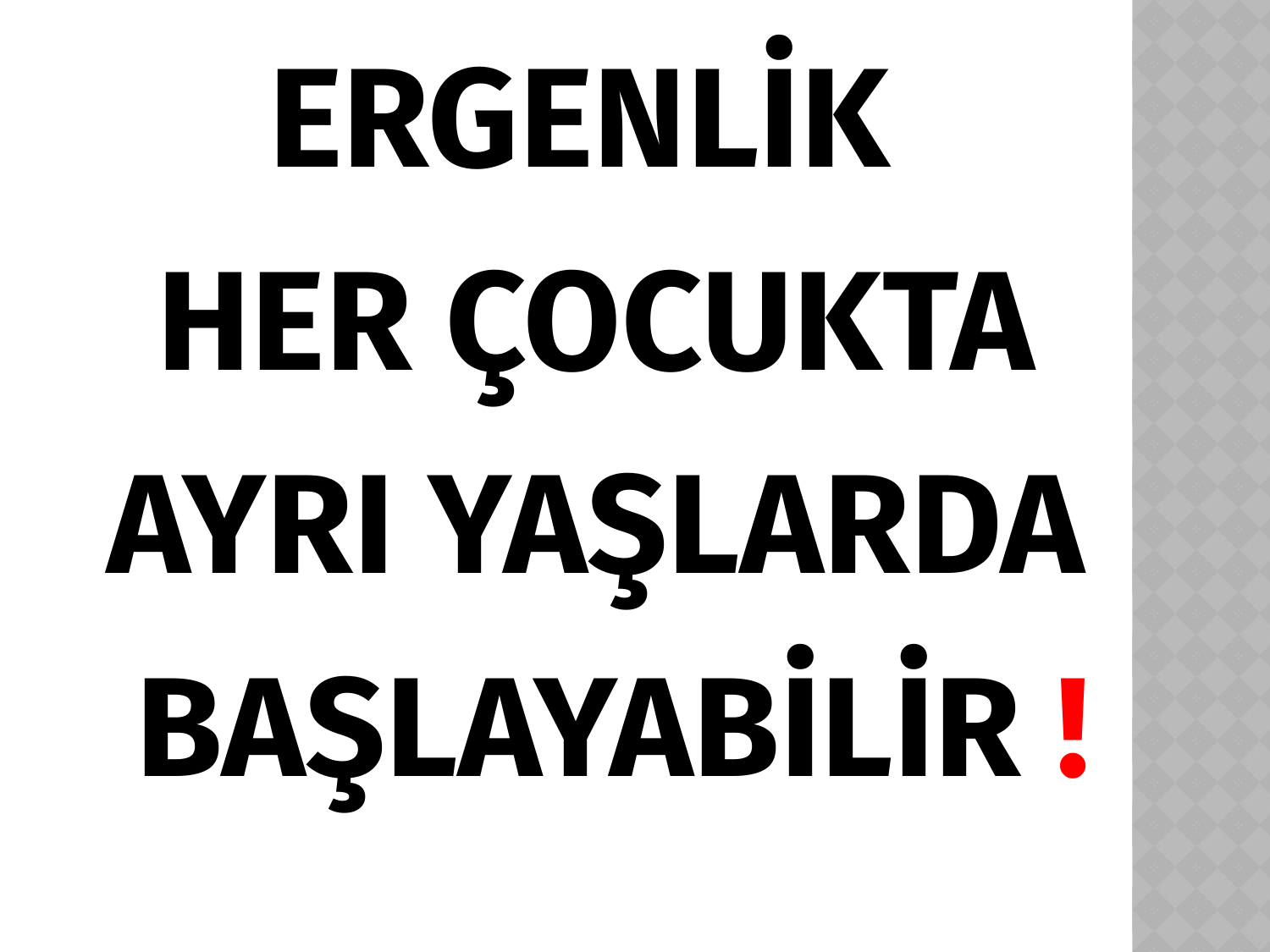

ERGENLİK
HER ÇOCUKTA
AYRI YAŞLARDA
BAŞLAYABİLİR !